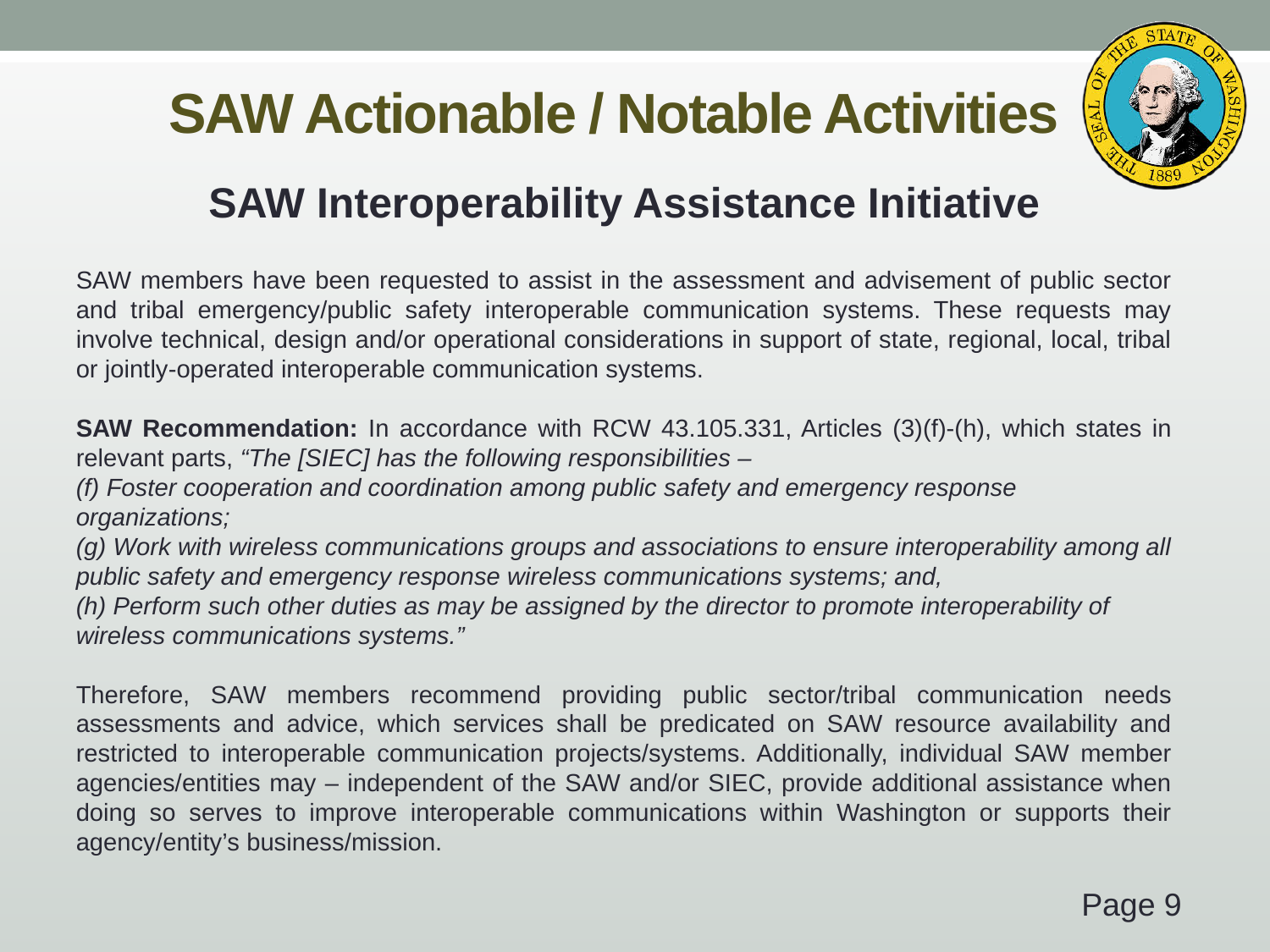

# SAW Actionable / Notable Activities
SAW Interoperability Assistance Initiative

SAW members have been requested to assist in the assessment and advisement of public sector and tribal emergency/public safety interoperable communication systems. These requests may involve technical, design and/or operational considerations in support of state, regional, local, tribal or jointly-operated interoperable communication systems.

SAW Recommendation: In accordance with RCW 43.105.331, Articles (3)(f)-(h), which states in relevant parts, “The [SIEC] has the following responsibilities –
(f) Foster cooperation and coordination among public safety and emergency response organizations;
(g) Work with wireless communications groups and associations to ensure interoperability among all public safety and emergency response wireless communications systems; and,
(h) Perform such other duties as may be assigned by the director to promote interoperability of wireless communications systems.”

Therefore, SAW members recommend providing public sector/tribal communication needs assessments and advice, which services shall be predicated on SAW resource availability and restricted to interoperable communication projects/systems. Additionally, individual SAW member agencies/entities may – independent of the SAW and/or SIEC, provide additional assistance when doing so serves to improve interoperable communications within Washington or supports their agency/entity’s business/mission.